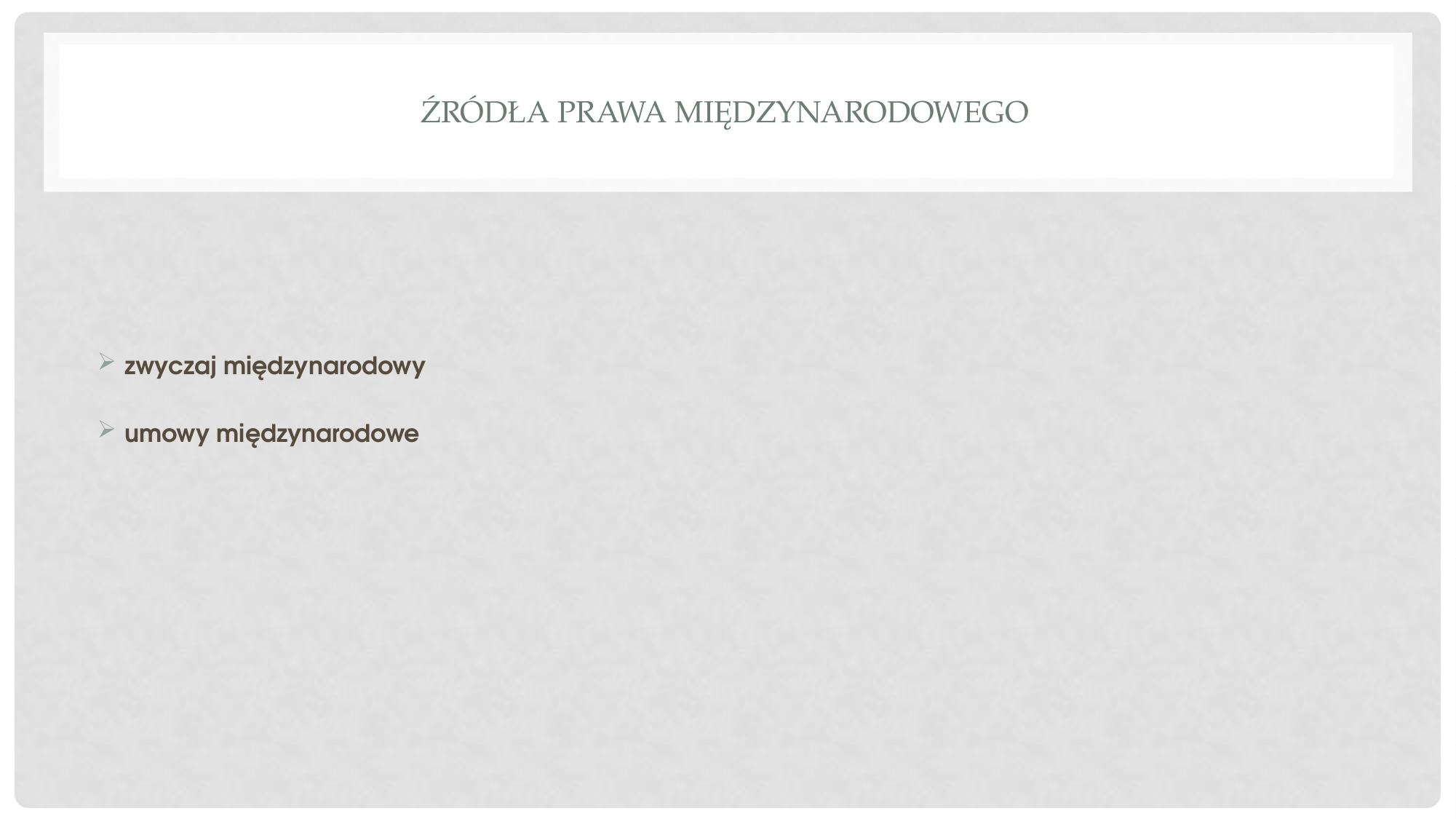

# Źródła prawa międzynarodowego

zwyczaj międzynarodowy

umowy międzynarodowe